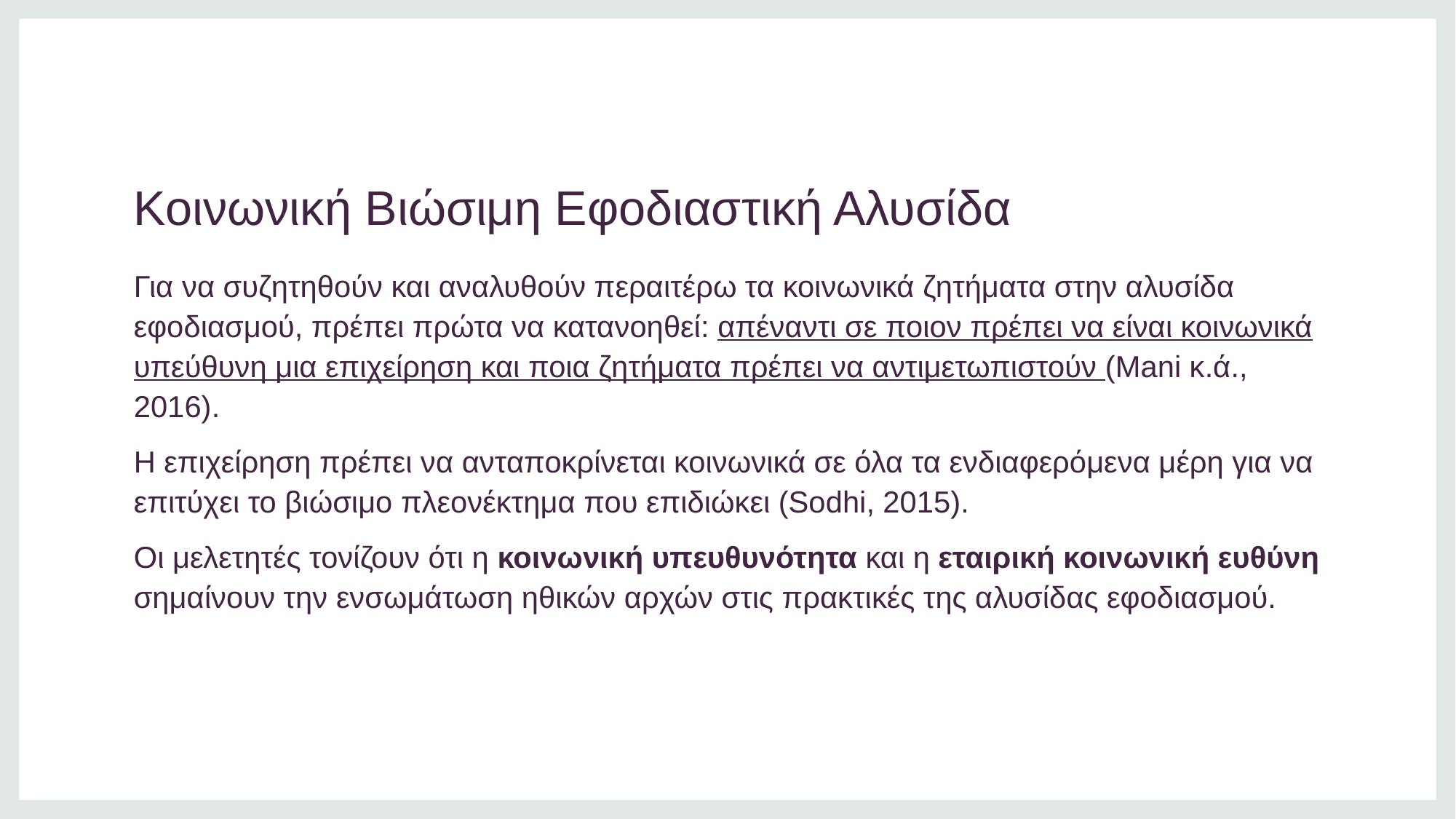

# Κοινωνική Βιώσιμη Εφοδιαστική Αλυσίδα
Για να συζητηθούν και αναλυθούν περαιτέρω τα κοινωνικά ζητήματα στην αλυσίδα εφοδιασμού, πρέπει πρώτα να κατανοηθεί: απέναντι σε ποιον πρέπει να είναι κοινωνικά υπεύθυνη μια επιχείρηση και ποια ζητήματα πρέπει να αντιμετωπιστούν (Mani κ.ά., 2016).
Η επιχείρηση πρέπει να ανταποκρίνεται κοινωνικά σε όλα τα ενδιαφερόμενα μέρη για να επιτύχει το βιώσιμο πλεονέκτημα που επιδιώκει (Sodhi, 2015).
Οι μελετητές τονίζουν ότι η κοινωνική υπευθυνότητα και η εταιρική κοινωνική ευθύνη σημαίνουν την ενσωμάτωση ηθικών αρχών στις πρακτικές της αλυσίδας εφοδιασμού.